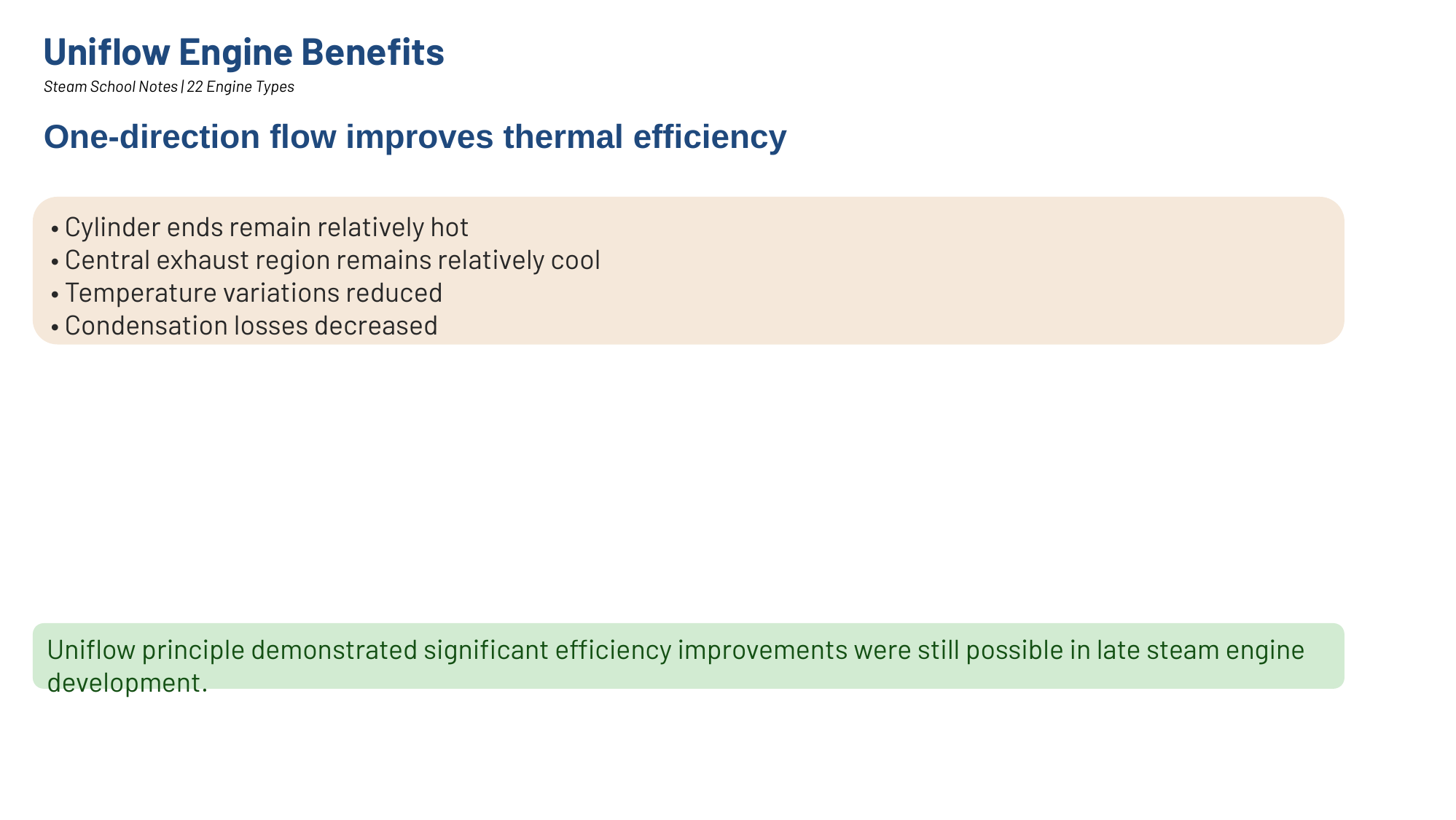

Uniflow Engine Benefits
Steam School Notes | 22 Engine Types
One-direction flow improves thermal efficiency
• Cylinder ends remain relatively hot
• Central exhaust region remains relatively cool
• Temperature variations reduced
• Condensation losses decreased

Uniflow principle demonstrated significant efficiency improvements were still possible in late steam engine development.